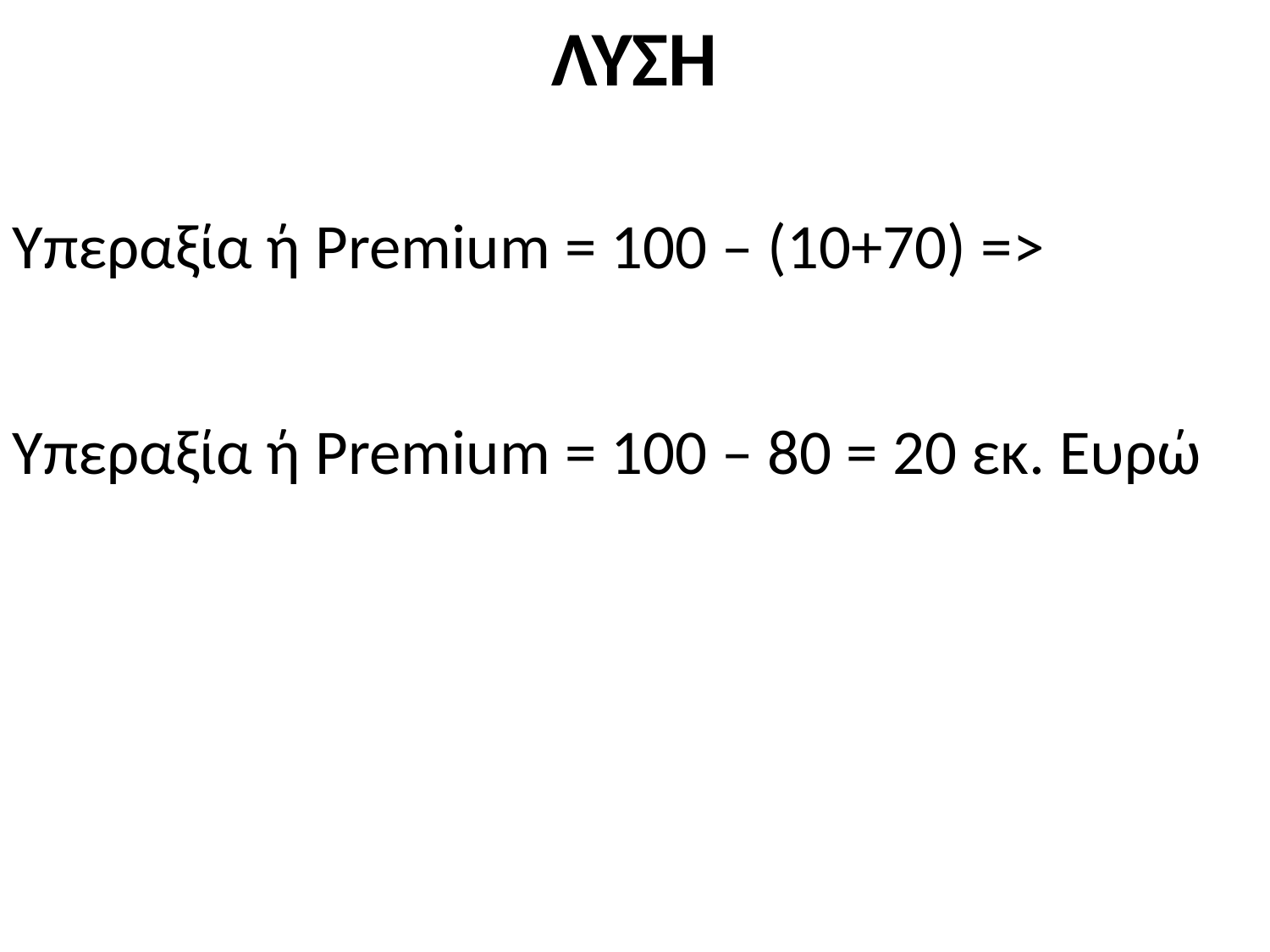

# ΛΥΣΗ

Υπεραξία ή Premium = 100 – (10+70) =>

Υπεραξία ή Premium = 100 – 80 = 20 εκ. Ευρώ